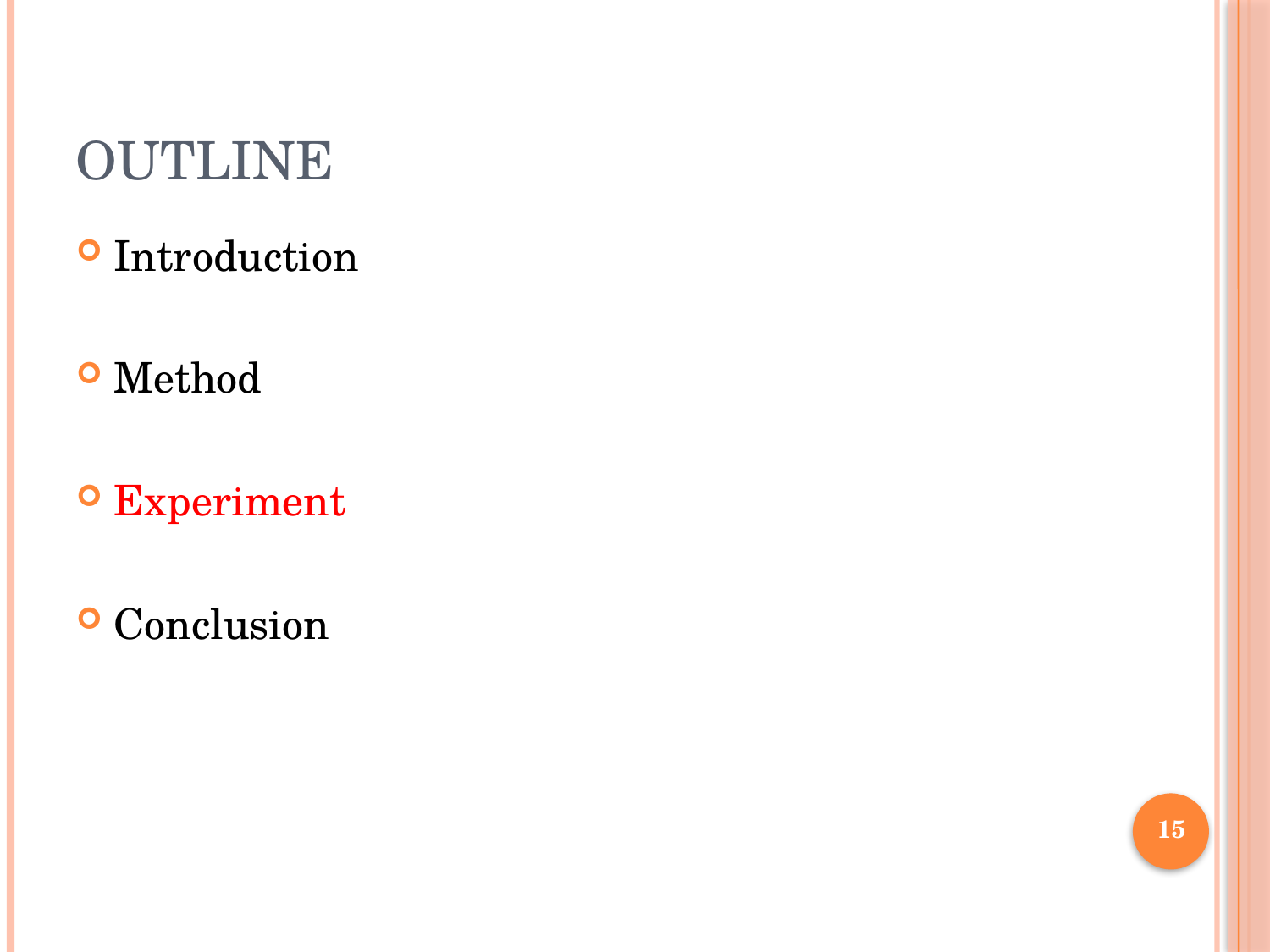

# OUTLINE
Introduction

Method

Experiment

Conclusion
15